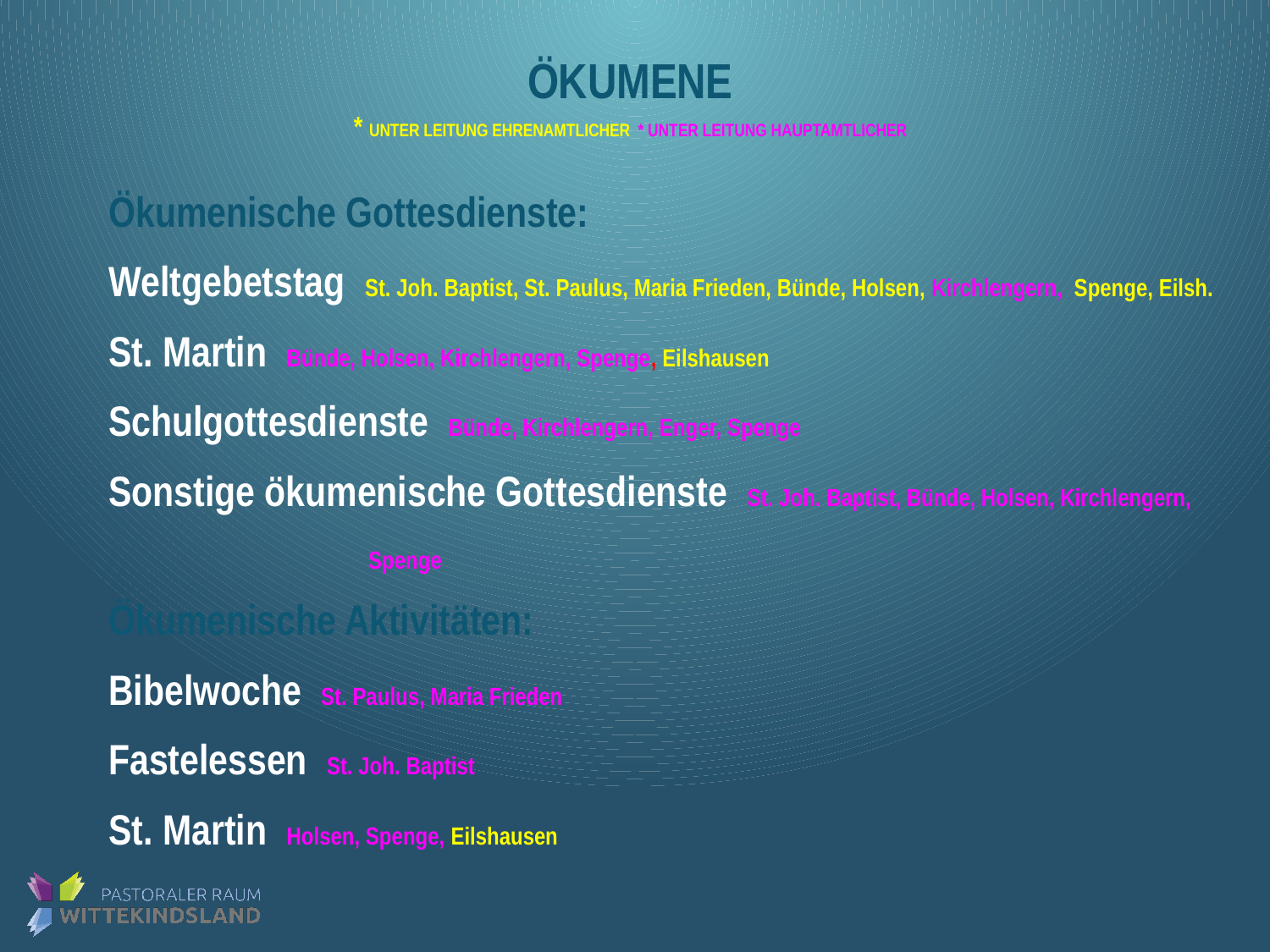

# Ökumene * unter Leitung Ehrenamtlicher  * unter Leitung Hauptamtlicher
Ökumenische Gottesdienste:
Weltgebetstag  St. Joh. Baptist, St. Paulus, Maria Frieden, Bünde, Holsen, Kirchlengern,  Spenge, Eilsh.
St. Martin  Bünde, Holsen, Kirchlengern, Spenge, Eilshausen
Schulgottesdienste  Bünde, Kirchlengern, Enger, Spenge
Sonstige ökumenische Gottesdienste  St. Joh. Baptist, Bünde, Holsen, Kirchlengern, 										 Spenge
Ökumenische Aktivitäten:
Bibelwoche  St. Paulus, Maria Frieden
Fastelessen  St. Joh. Baptist
St. Martin  Holsen, Spenge, Eilshausen